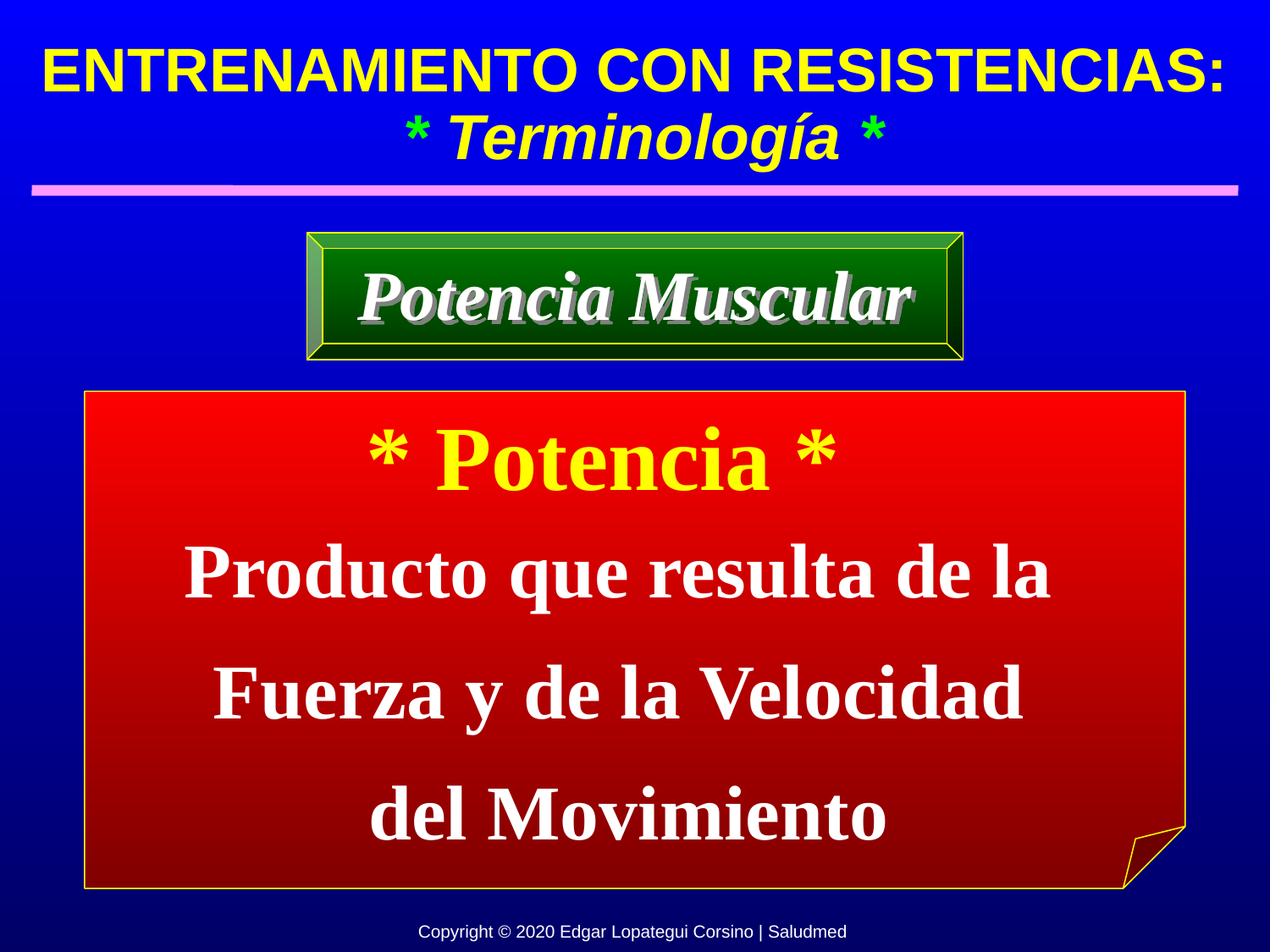

ENTRENAMIENTO CON RESISTENCIAS:
 * Terminología *

Potencia Muscular
* Potencia *

Producto que resulta de la Fuerza y de la Velocidad
 del Movimiento